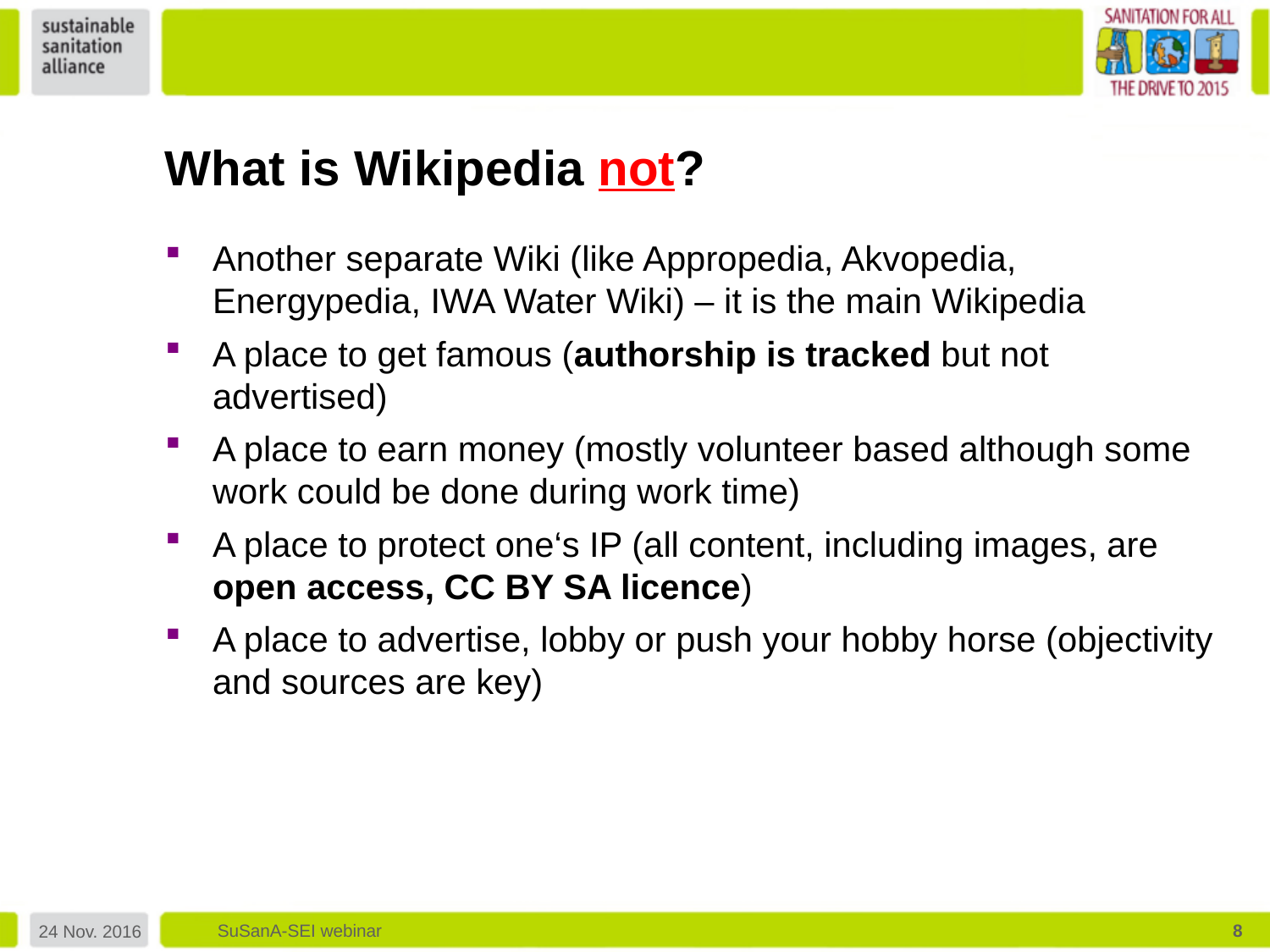

What is Wikipedia not?
Another separate Wiki (like Appropedia, Akvopedia, Energypedia, IWA Water Wiki) – it is the main Wikipedia
A place to get famous (authorship is tracked but not advertised)
A place to earn money (mostly volunteer based although some work could be done during work time)
A place to protect one‘s IP (all content, including images, are open access, CC BY SA licence)
A place to advertise, lobby or push your hobby horse (objectivity and sources are key)